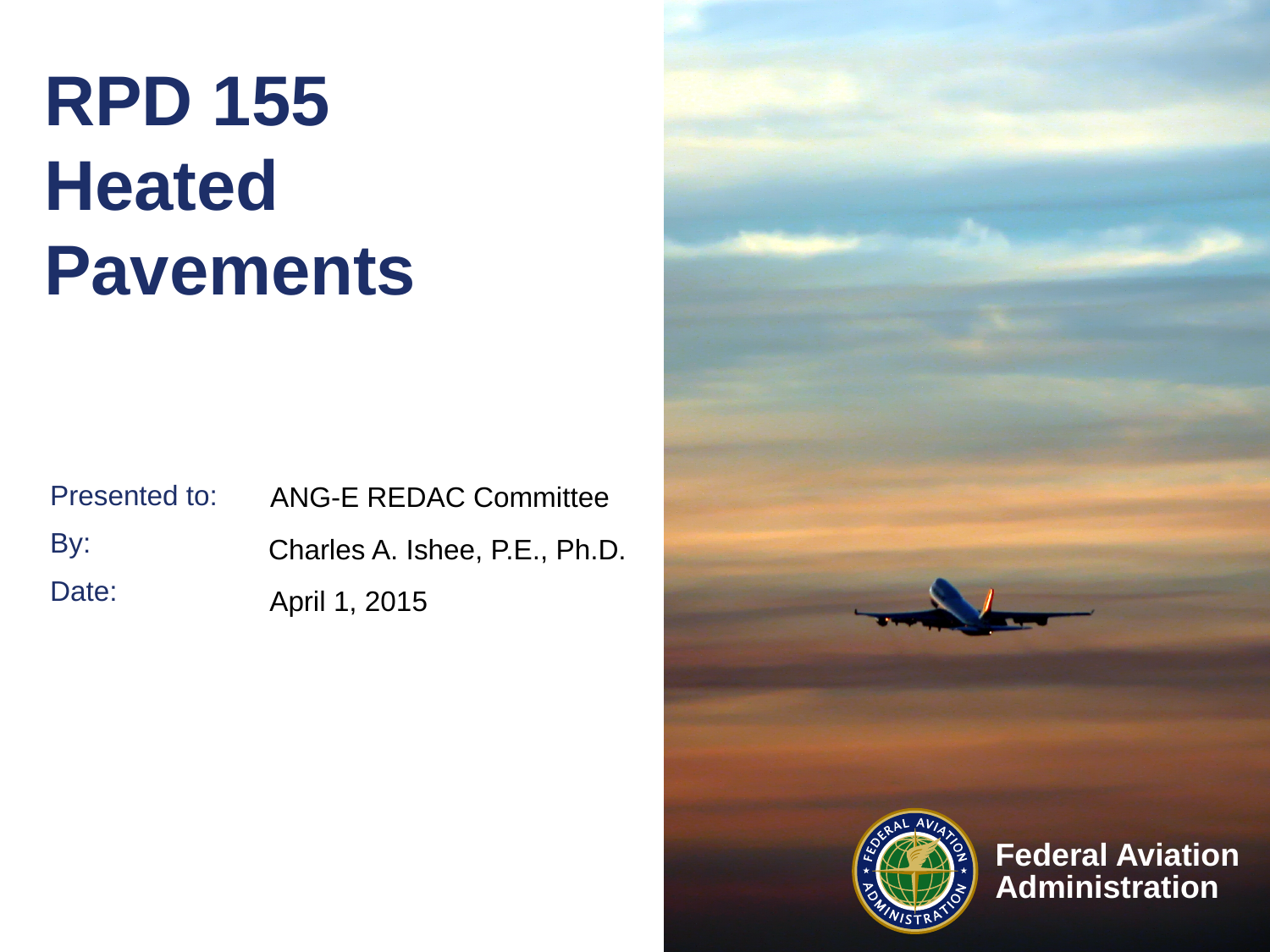

# RPD 155 Heated Pavements
ANG-E REDAC Committee
Charles A. Ishee, P.E., Ph.D.
April 1, 2015